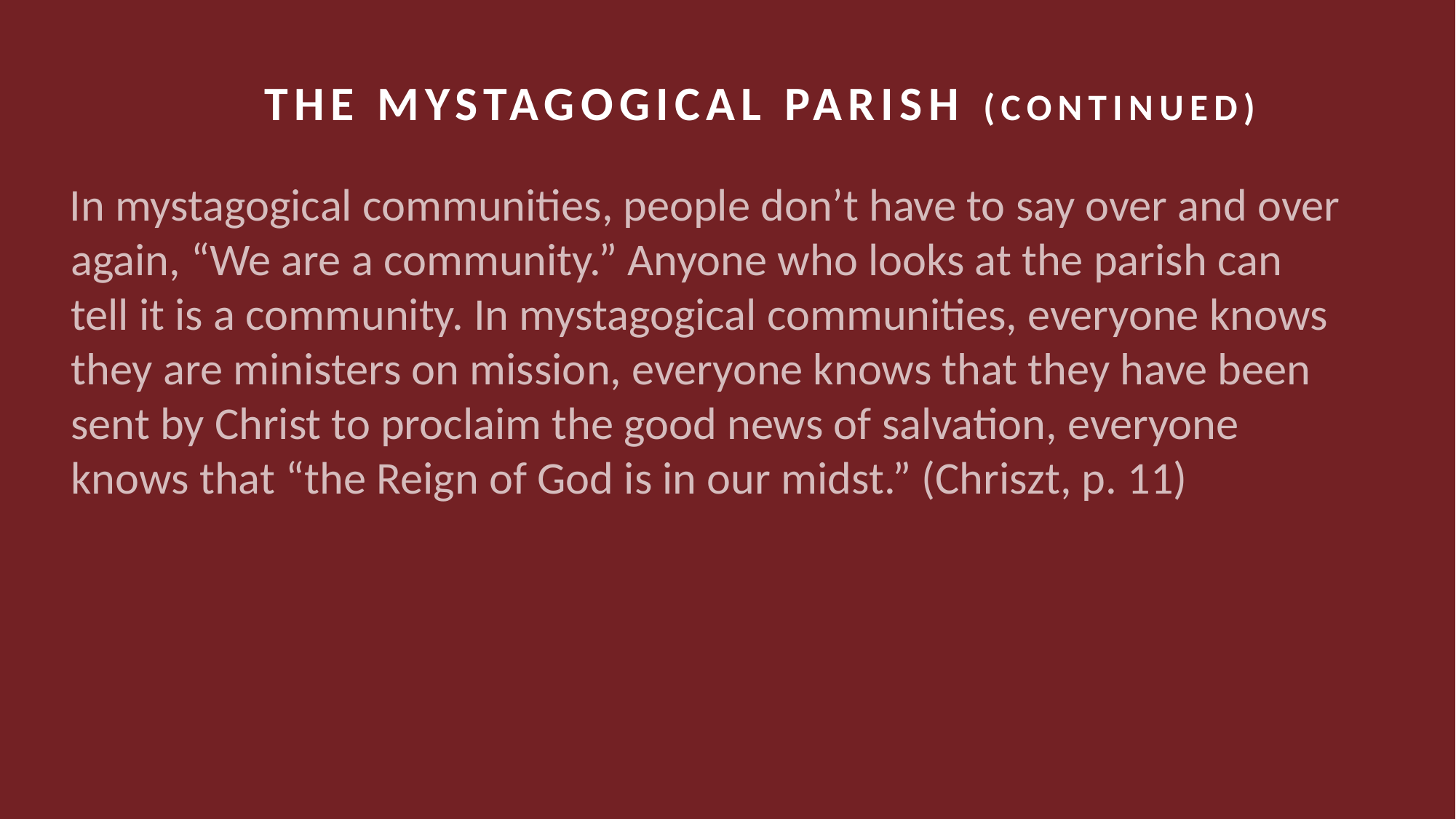

# The mystagogical parish (continued)
    In mystagogical communities, people don’t have to say over and over again, “We are a community.” Anyone who looks at the parish can tell it is a community. In mystagogical communities, everyone knows they are ministers on mission, everyone knows that they have been sent by Christ to proclaim the good news of salvation, everyone knows that “the Reign of God is in our midst.” (Chriszt, p. 11)